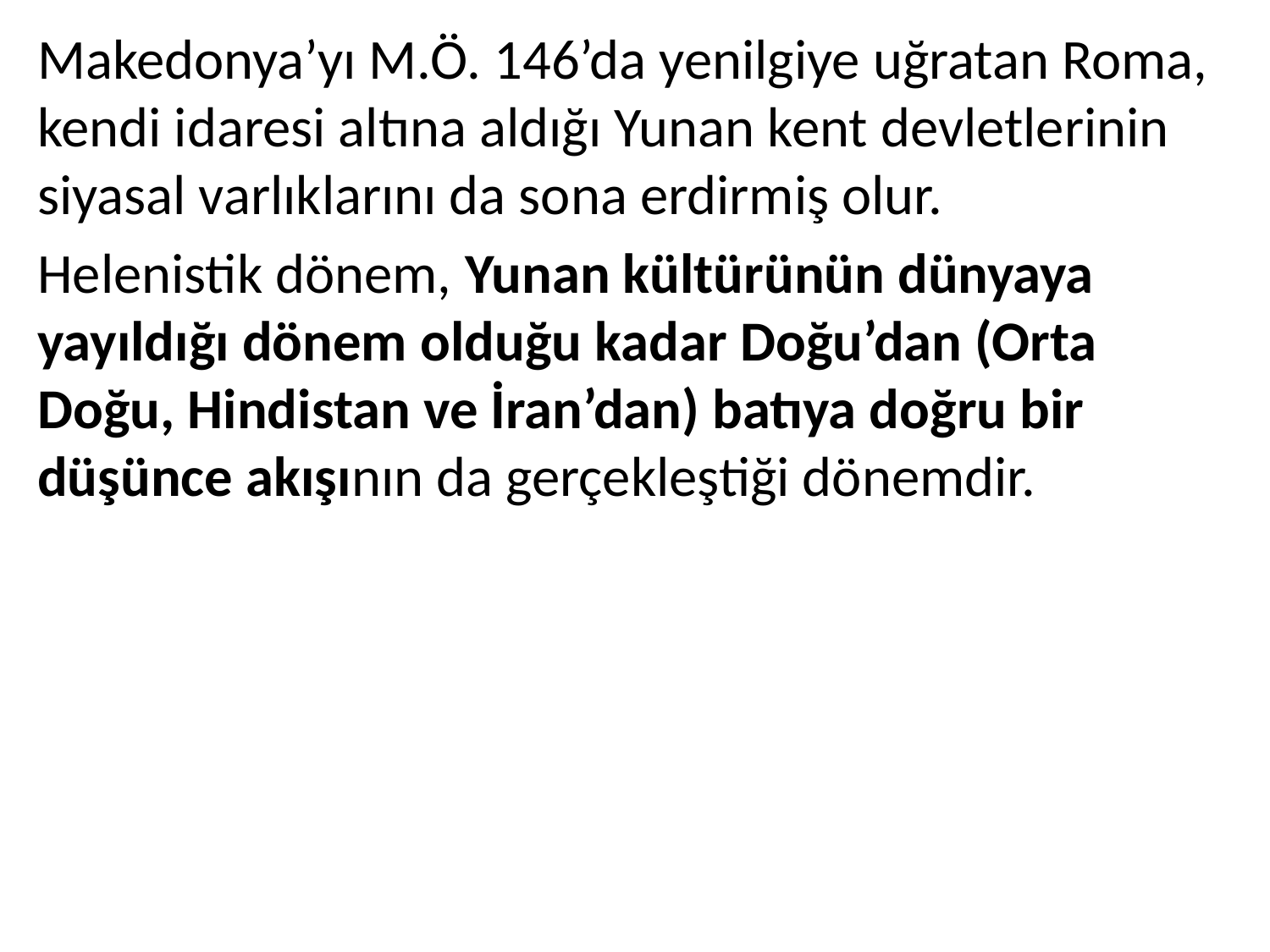

Makedonya’yı M.Ö. 146’da yenilgiye uğratan Roma, kendi idaresi altına aldığı Yunan kent devletlerinin siyasal varlıklarını da sona erdirmiş olur.
Helenistik dönem, Yunan kültürünün dünyaya yayıldığı dönem olduğu kadar Doğu’dan (Orta Doğu, Hindistan ve İran’dan) batıya doğru bir düşünce akışının da gerçekleştiği dönemdir.